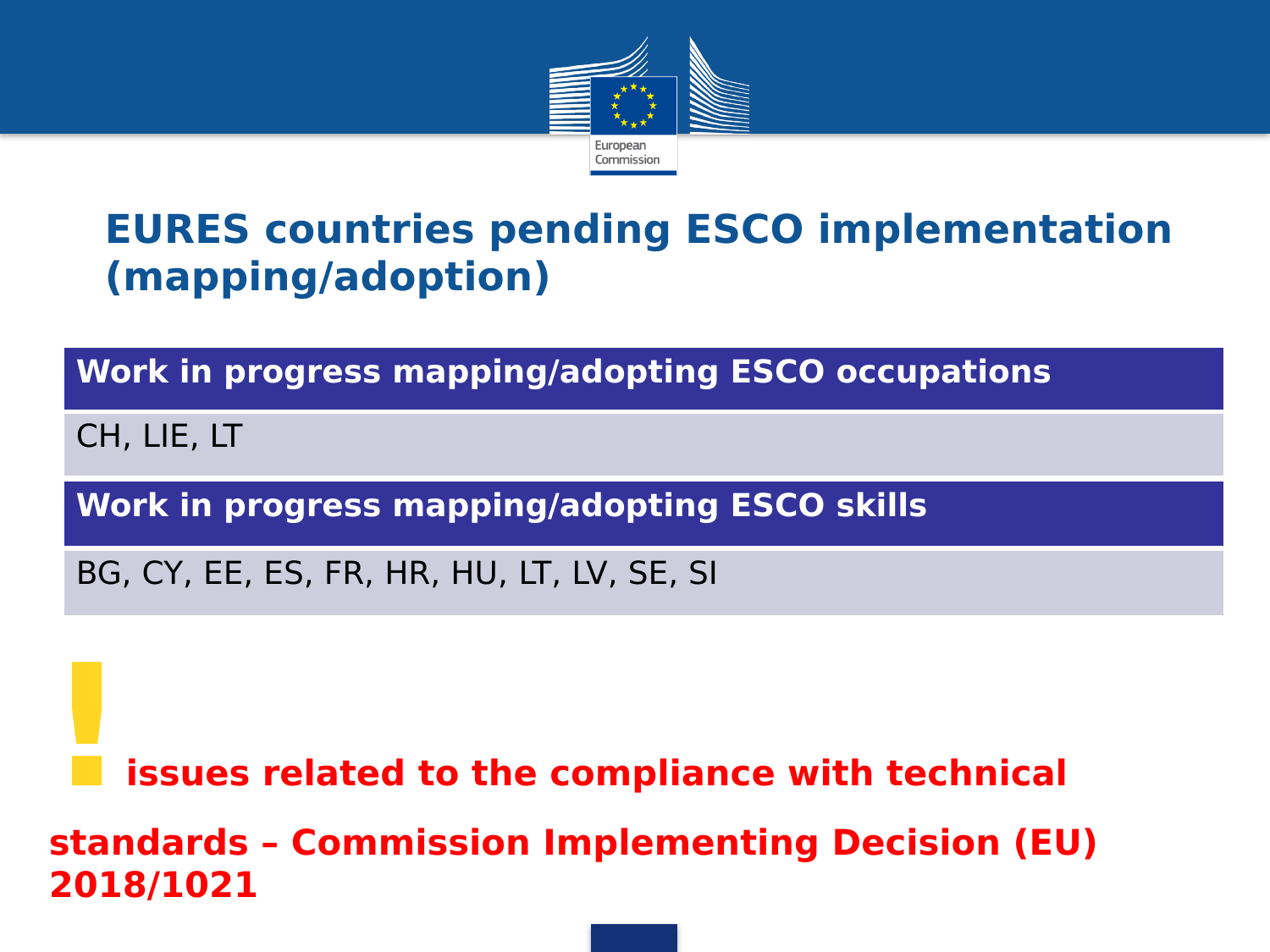

# EURES countries pending ESCO implementation (mapping/adoption)
| Work in progress mapping/adopting ESCO occupations |
| --- |
| CH, LIE, LT |
| Work in progress mapping/adopting ESCO skills |
| --- |
| BG, CY, EE, ES, FR, HR, HU, LT, LV, SE, SI |

!issues related to the compliance with technical standards – Commission Implementing Decision (EU) 2018/1021